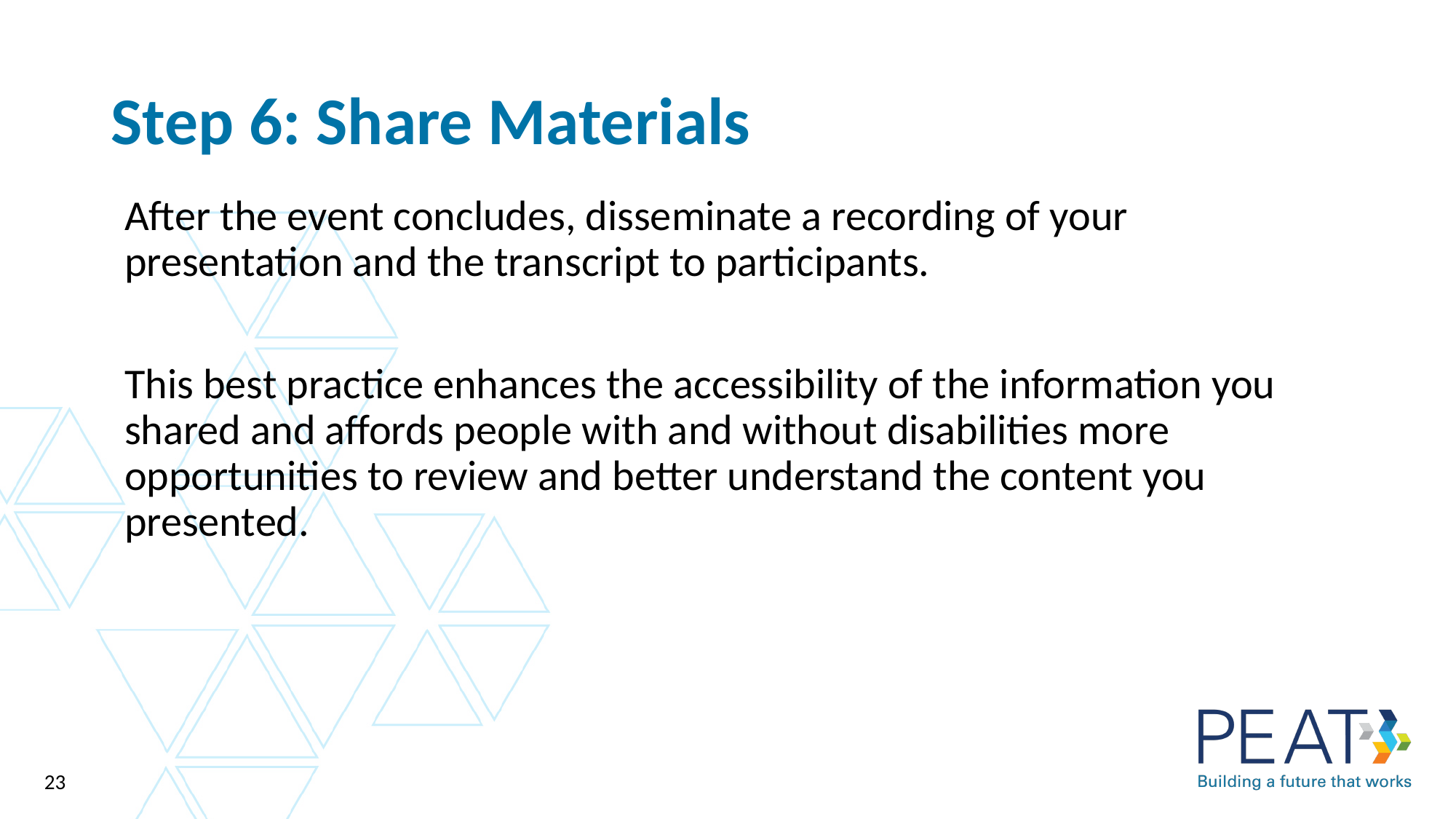

# Step 6: Share Materials
After the event concludes, disseminate a recording of your presentation and the transcript to participants.

This best practice enhances the accessibility of the information you shared and affords people with and without disabilities more opportunities to review and better understand the content you presented.
23